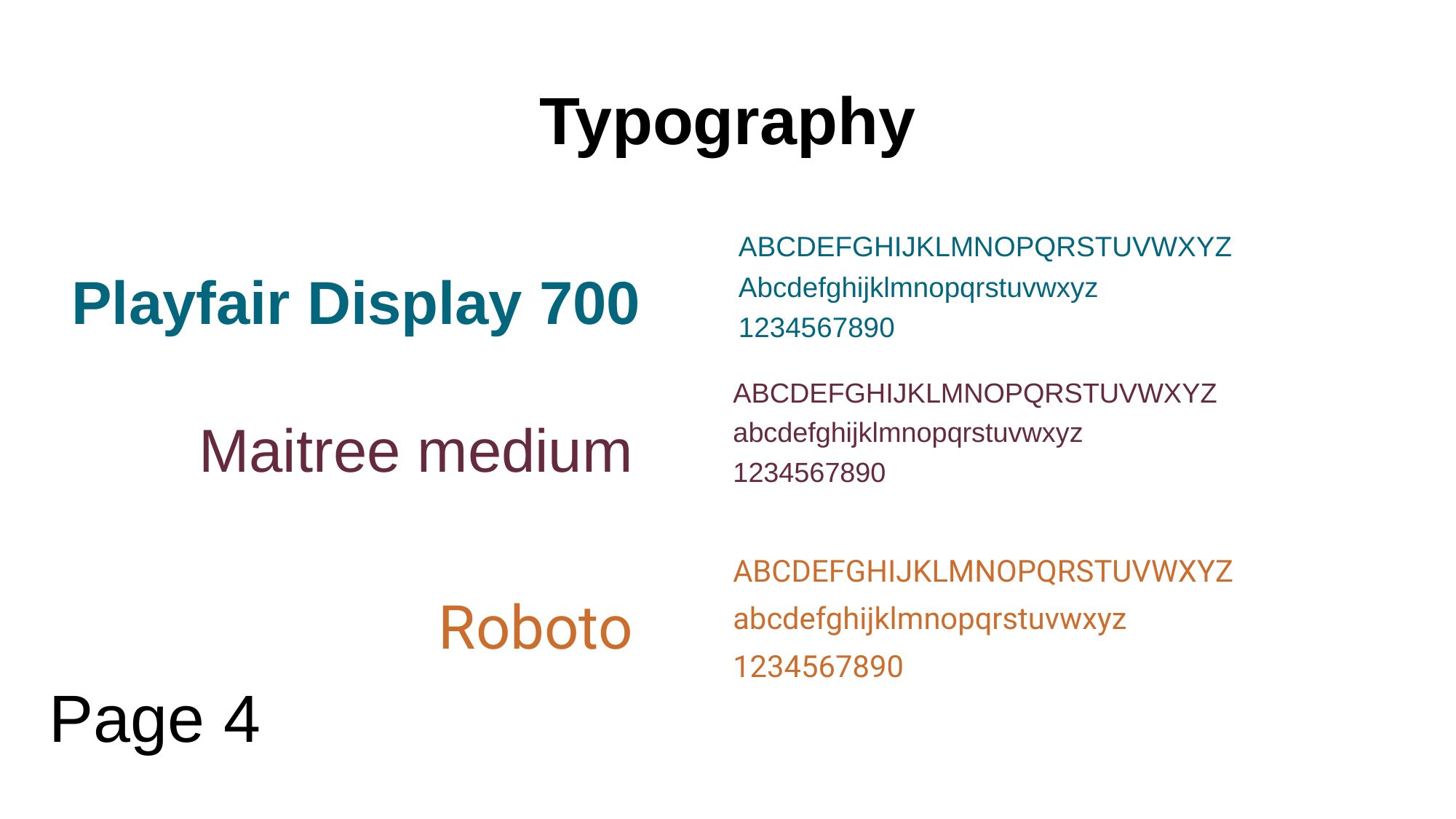

# Typography

ABCDEFGHIJKLMNOPQRSTUVWXYZ
Abcdefghijklmnopqrstuvwxyz
1234567890
Playfair Display 700
Maitree medium
ABCDEFGHIJKLMNOPQRSTUVWXYZ
abcdefghijklmnopqrstuvwxyz
1234567890
Roboto
ABCDEFGHIJKLMNOPQRSTUVWXYZ
abcdefghijklmnopqrstuvwxyz
1234567890
Page 4